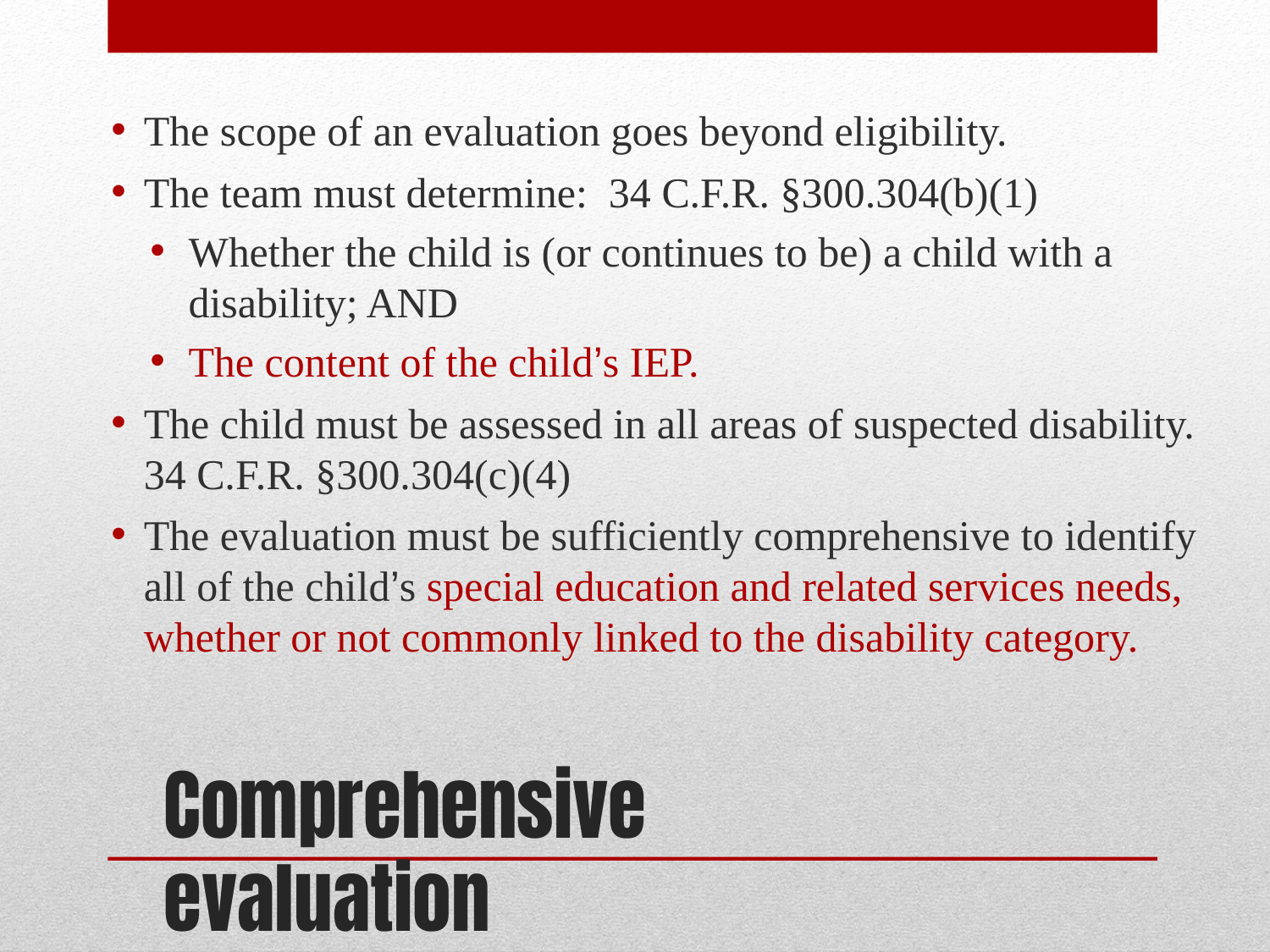

The scope of an evaluation goes beyond eligibility.
The team must determine:  34 C.F.R. §300.304(b)(1)
Whether the child is (or continues to be) a child with a disability; AND
The content of the child’s IEP.
The child must be assessed in all areas of suspected disability.  34 C.F.R. §300.304(c)(4)
The evaluation must be sufficiently comprehensive to identify all of the child’s special education and related services needs, whether or not commonly linked to the disability category.
# Comprehensive evaluation